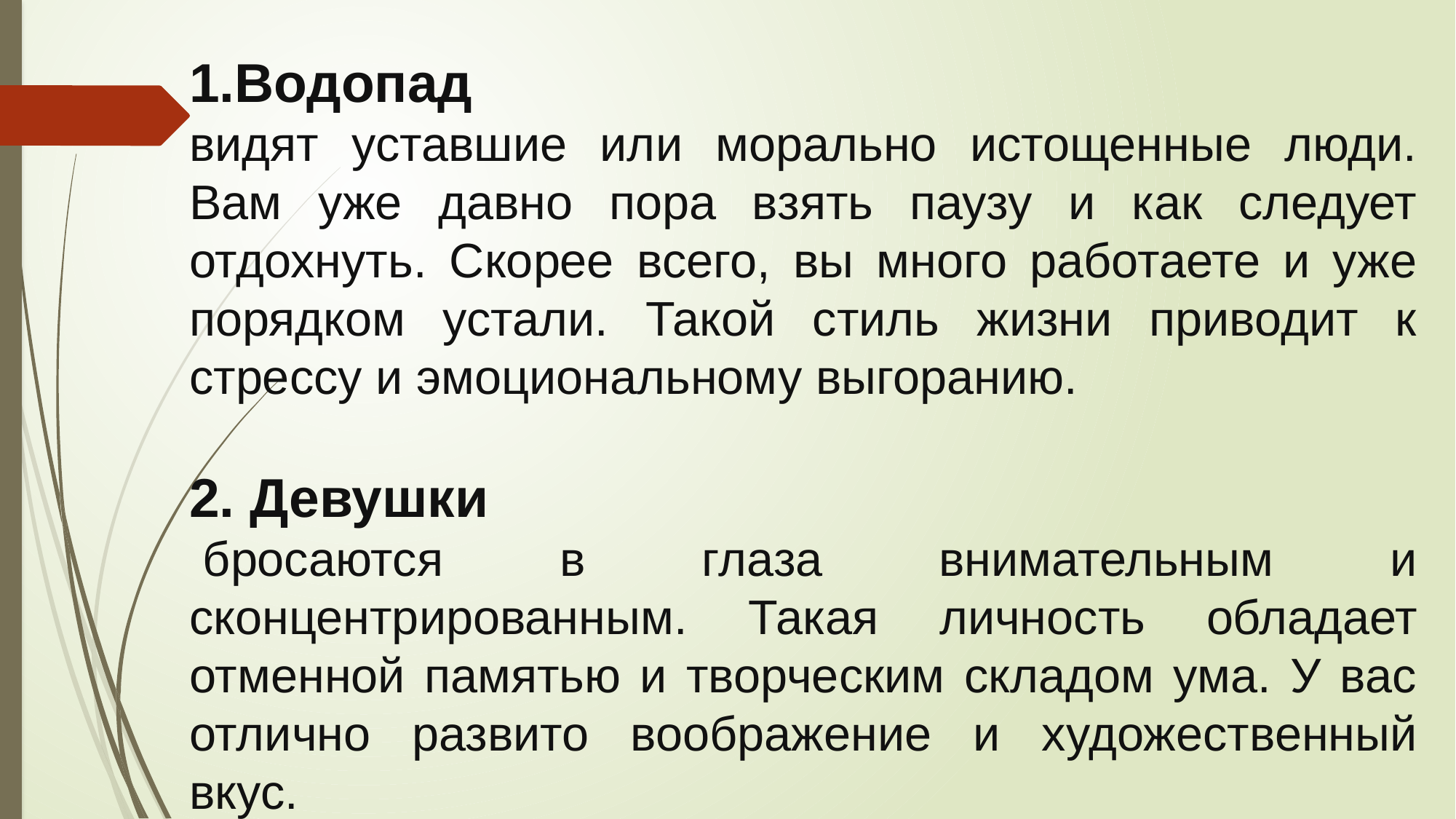

1.Водопад
видят уставшие или морально истощенные люди. Вам уже давно пора взять паузу и как следует отдохнуть. Скорее всего, вы много работаете и уже порядком устали. Такой стиль жизни приводит к стрессу и эмоциональному выгоранию.

2. Девушки
 бросаются в глаза внимательным и сконцентрированным. Такая личность обладает отменной памятью и творческим складом ума. У вас отлично развито воображение и художественный вкус.